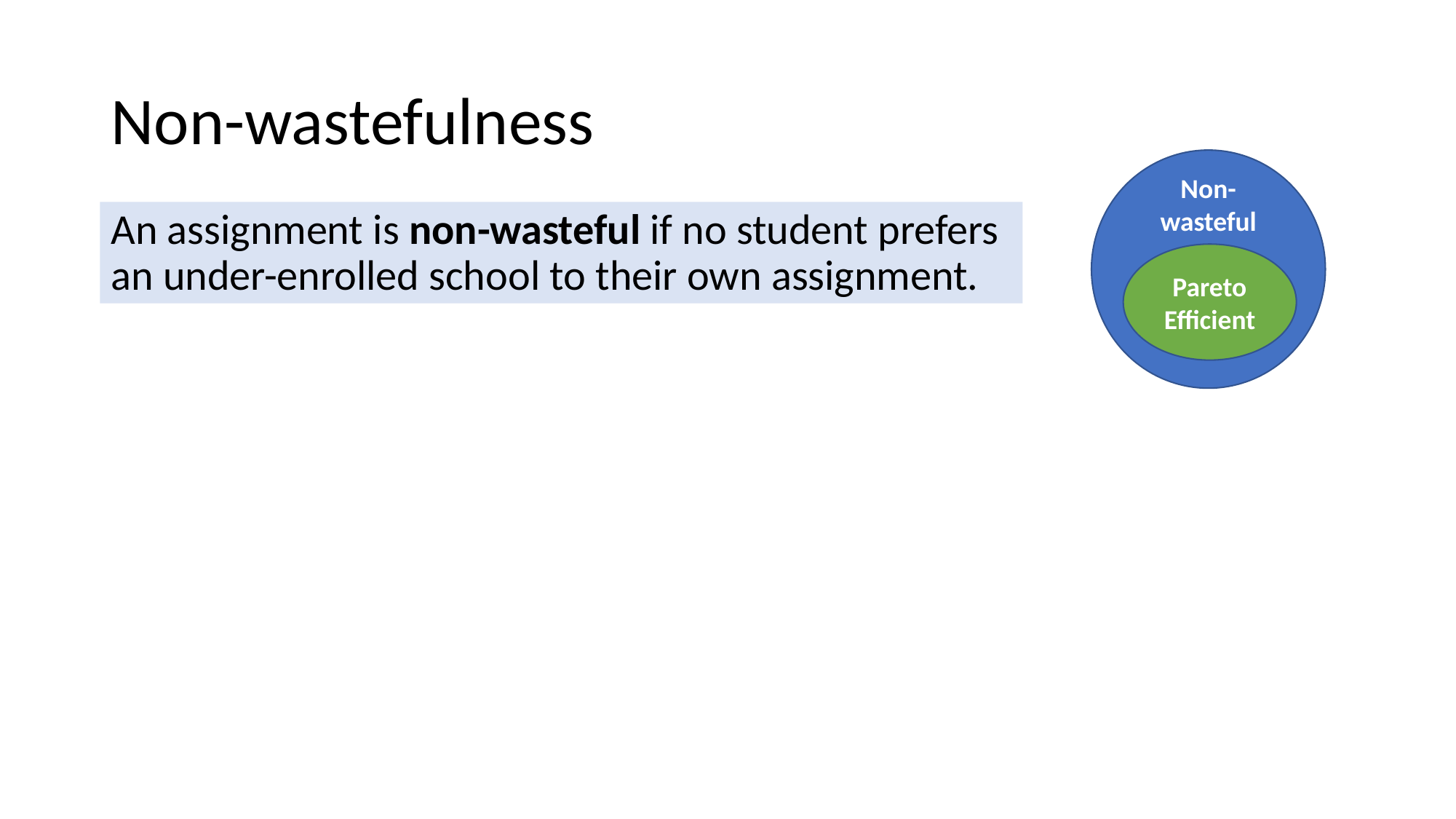

# Non-wastefulness
Non-wasteful

An assignment is non-wasteful if no student prefers an under-enrolled school to their own assignment.
Pareto Efficient